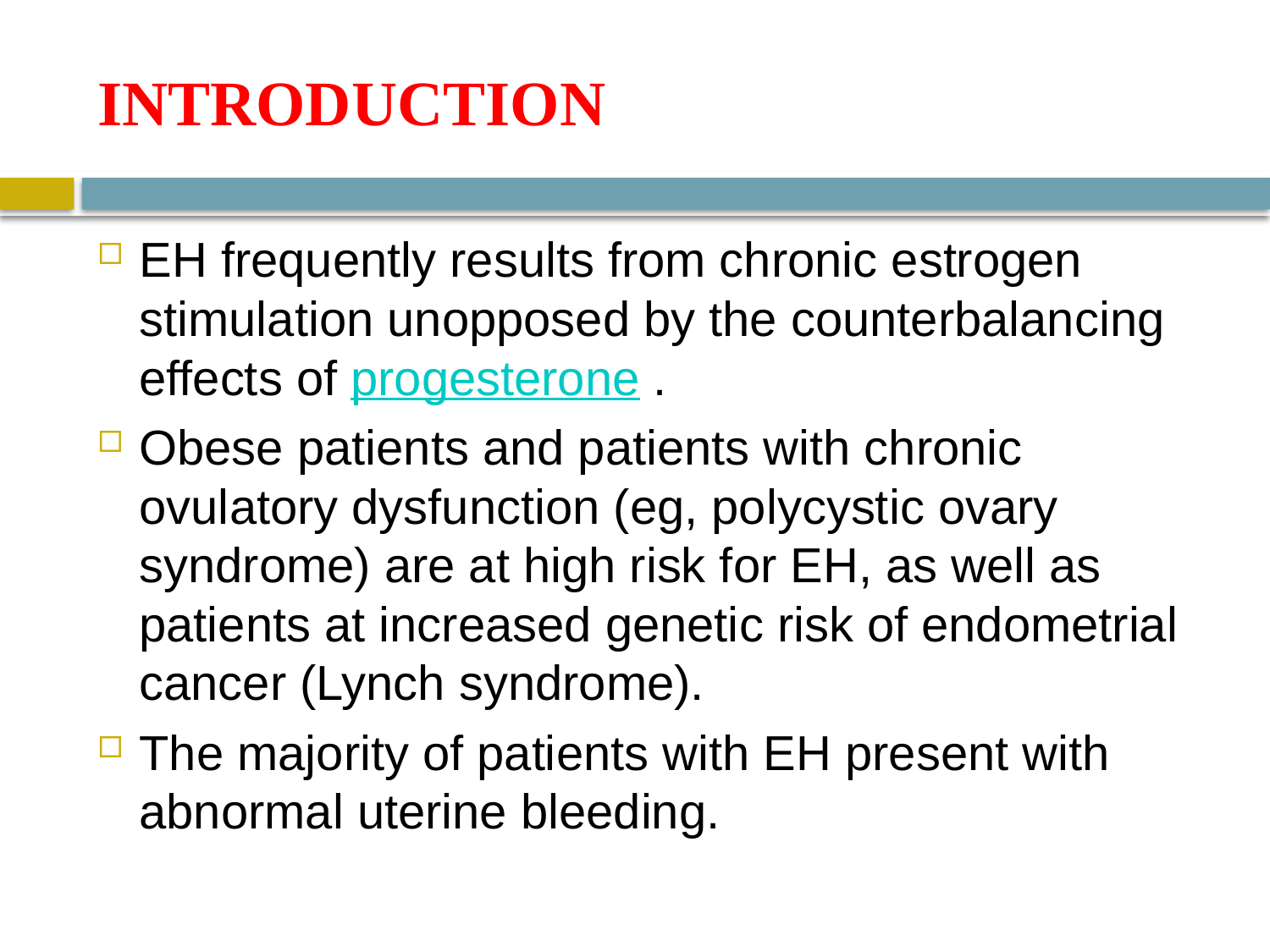

# INTRODUCTION
EH frequently results from chronic estrogen stimulation unopposed by the counterbalancing effects of progesterone .
Obese patients and patients with chronic ovulatory dysfunction (eg, polycystic ovary syndrome) are at high risk for EH, as well as patients at increased genetic risk of endometrial cancer (Lynch syndrome).
The majority of patients with EH present with abnormal uterine bleeding.